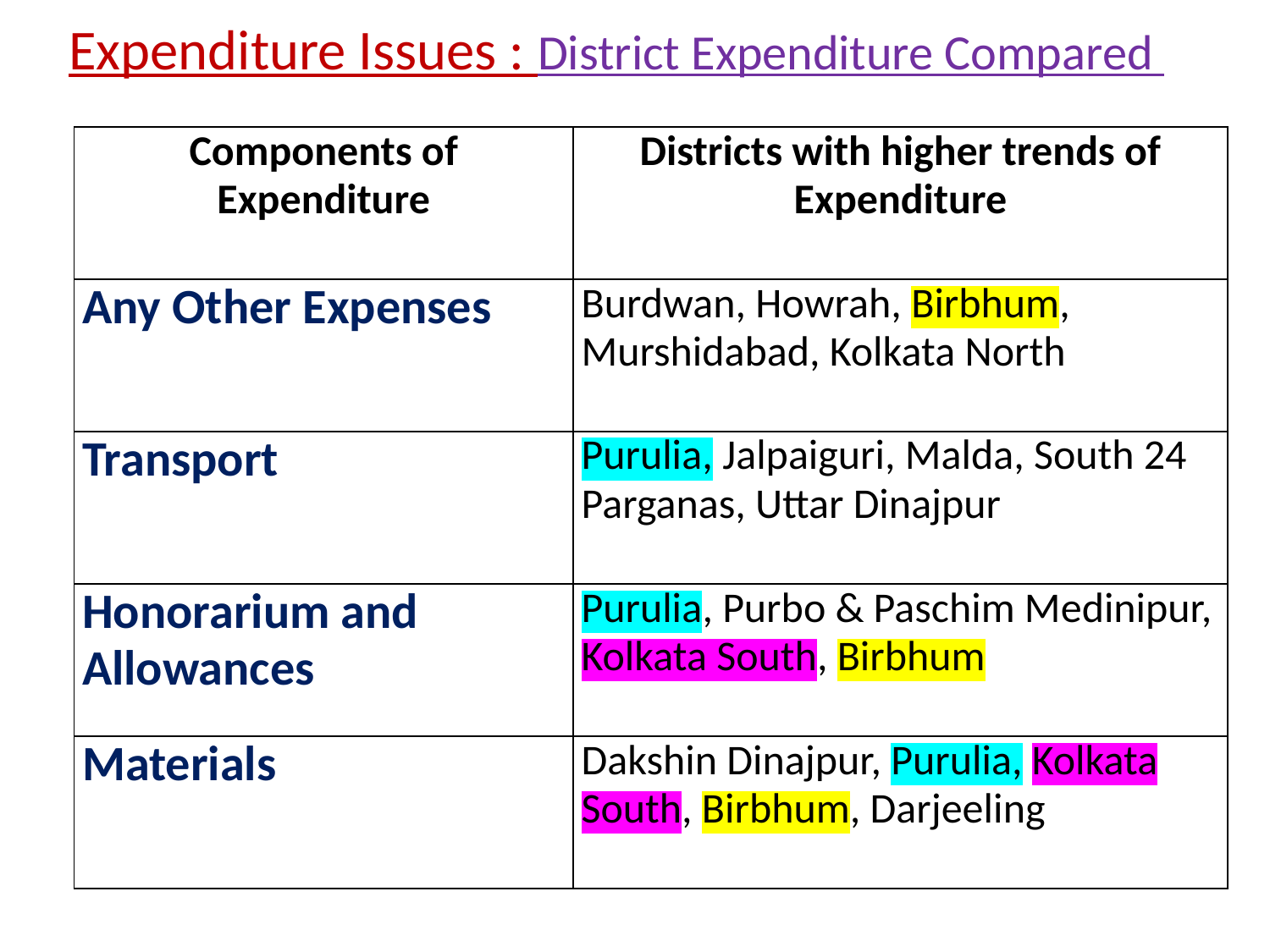

# Expenditure Issues : District Expenditure Compared
| Components of Expenditure | Districts with higher trends of Expenditure |
| --- | --- |
| Any Other Expenses | Burdwan, Howrah, Birbhum, Murshidabad, Kolkata North |
| Transport | Purulia, Jalpaiguri, Malda, South 24 Parganas, Uttar Dinajpur |
| Honorarium and Allowances | Purulia, Purbo & Paschim Medinipur, Kolkata South, Birbhum |
| Materials | Dakshin Dinajpur, Purulia, Kolkata South, Birbhum, Darjeeling |